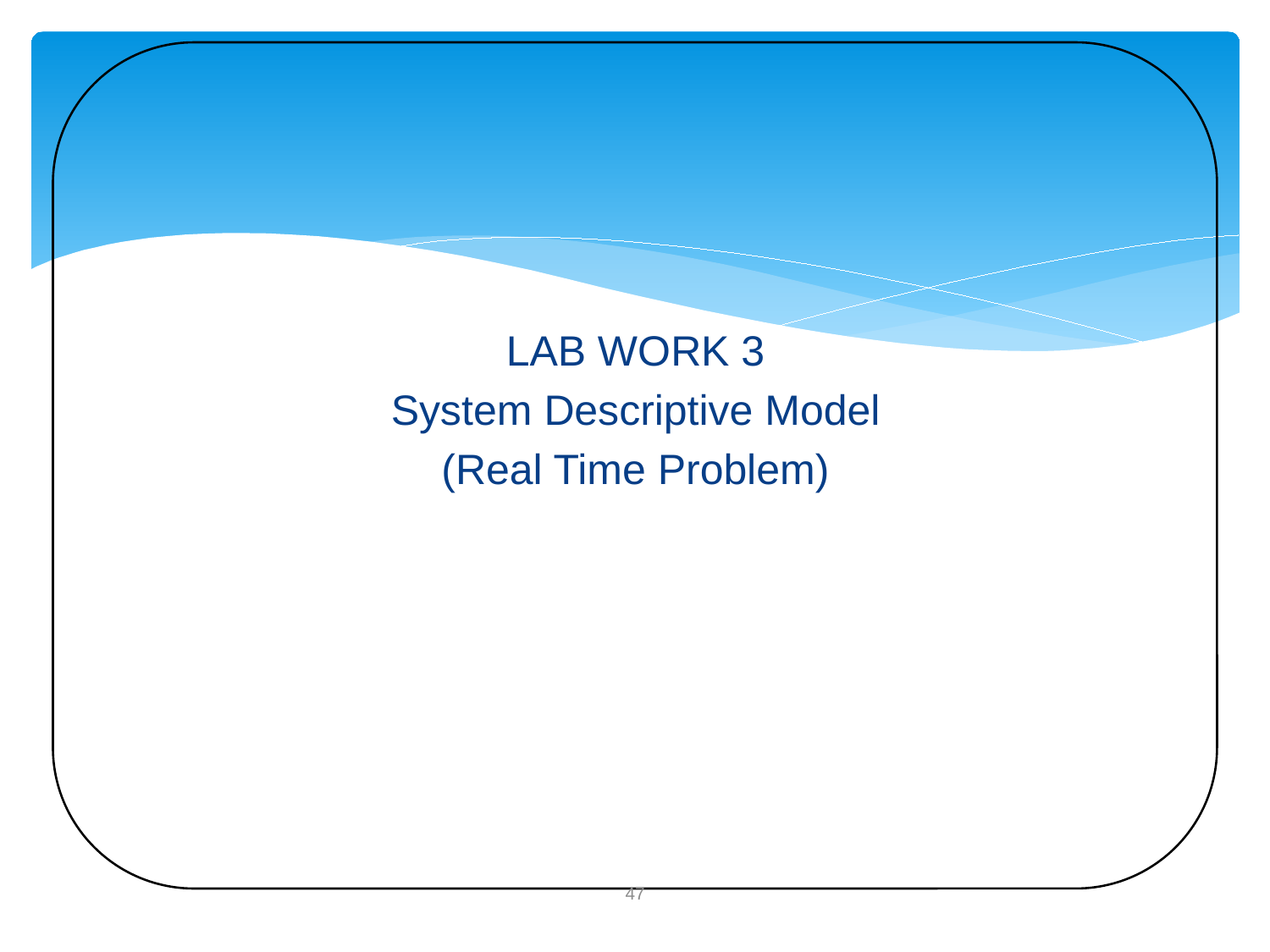

#
LAB WORK 3
System Descriptive Model
(Real Time Problem)
47